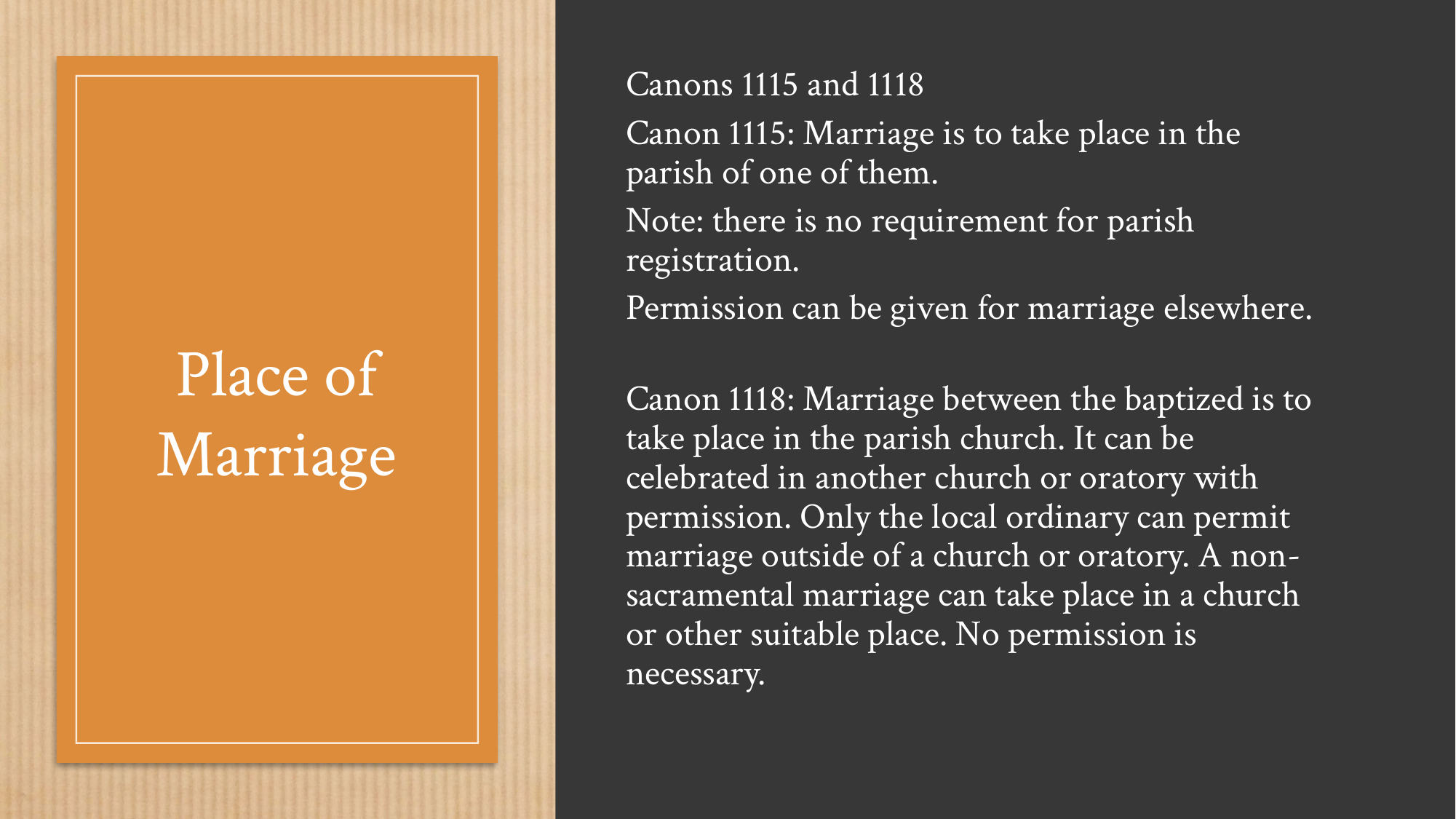

Canons 1115 and 1118
Canon 1115: Marriage is to take place in the parish of one of them.
Note: there is no requirement for parish registration.
Permission can be given for marriage elsewhere.

Canon 1118: Marriage between the baptized is to take place in the parish church. It can be celebrated in another church or oratory with permission. Only the local ordinary can permit marriage outside of a church or oratory. A non-sacramental marriage can take place in a church or other suitable place. No permission is necessary.

# Place of Marriage